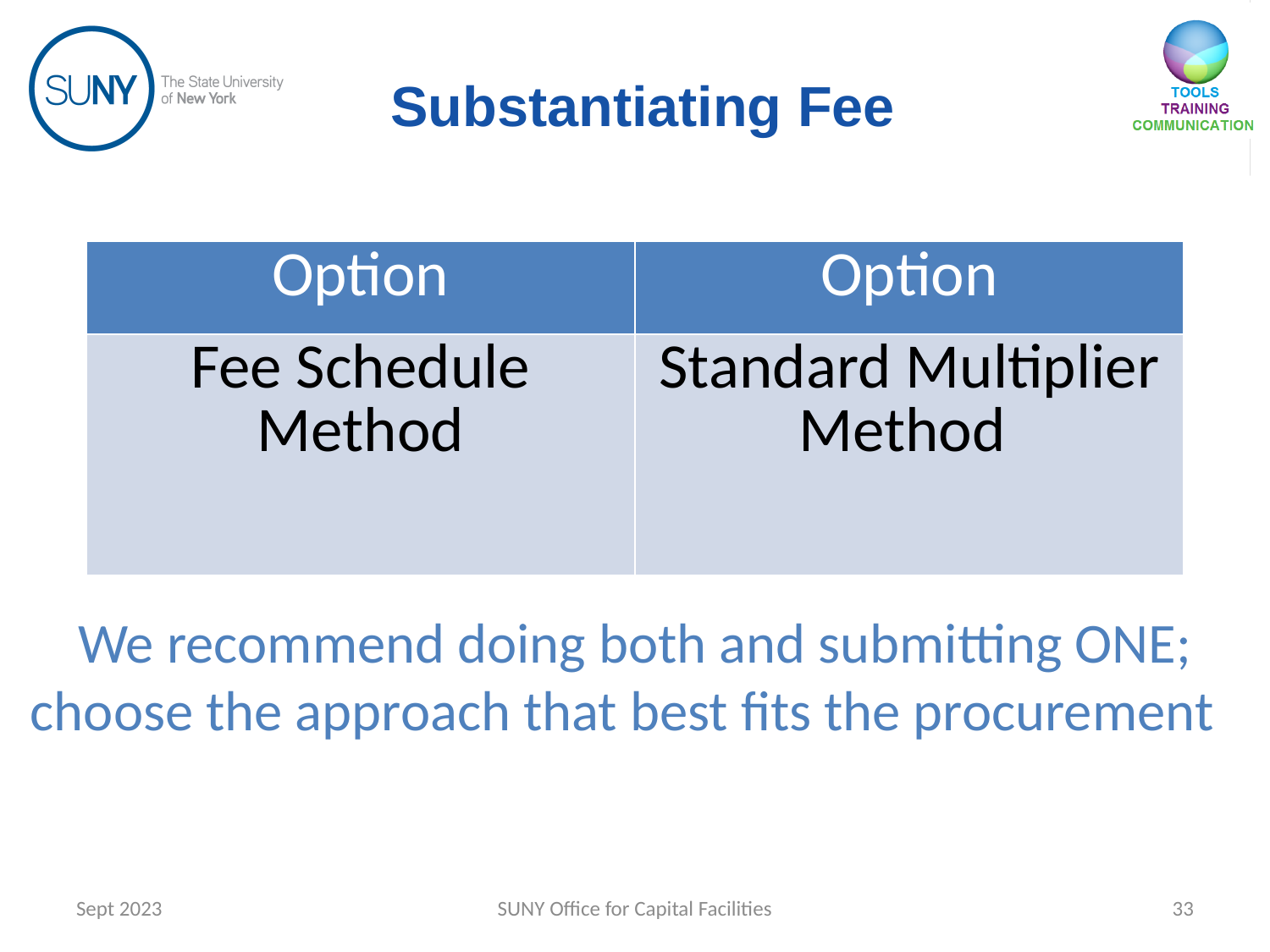

# Substantiating Fee
| Option | Option |
| --- | --- |
| Fee Schedule Method | Standard Multiplier Method |
We recommend doing both and submitting ONE; choose the approach that best fits the procurement
Sept 2023
SUNY Office for Capital Facilities
33